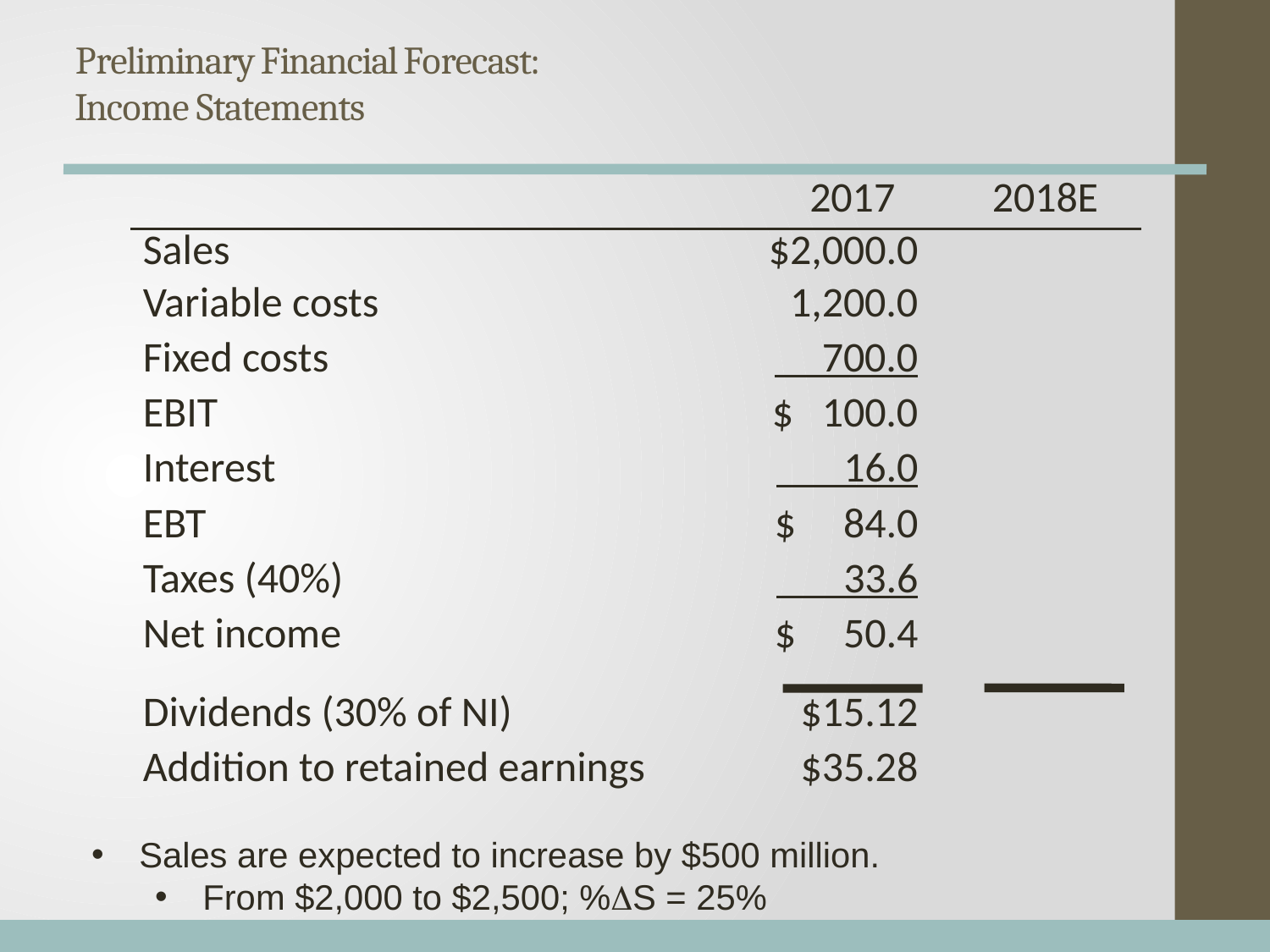

# Preliminary Financial Forecast: Income Statements
|  | 2017 | 2018E |
| --- | --- | --- |
| Sales | $2,000.0 |  |
| Variable costs | 1,200.0 |  |
| Fixed costs | 700.0 |  |
| EBIT | $ 100.0 |  |
| Interest | 16.0 |  |
| EBT | $ 84.0 |  |
| Taxes (40%) | 33.6 |  |
| Net income | $ 50.4 |  |
| Dividends (30% of NI) | $15.12 |  |
| Addition to retained earnings | $35.28 |  |

Sales are expected to increase by $500 million.
From $2,000 to $2,500; %ΔS = 25%